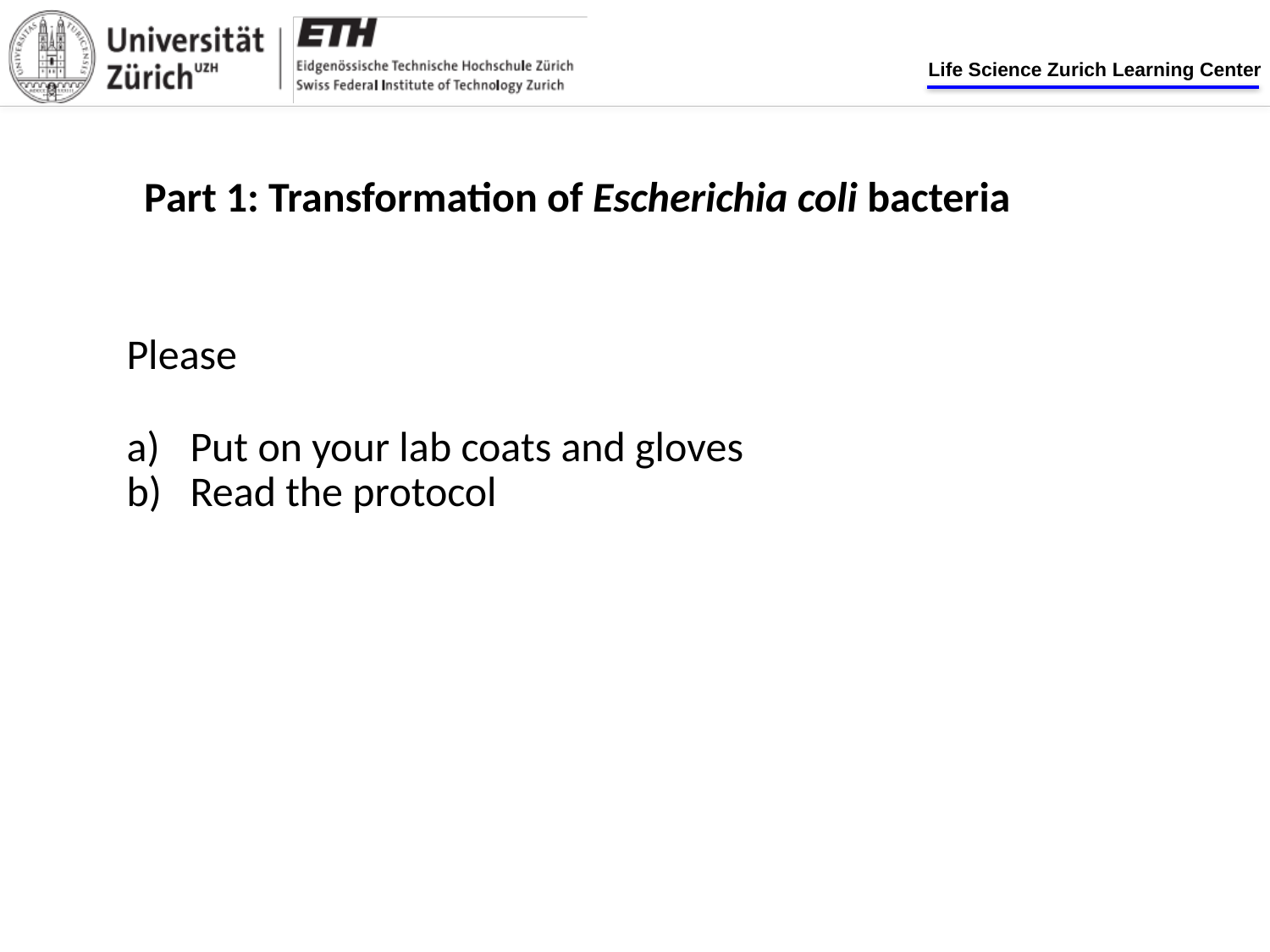

Part 1: Transformation of Escherichia coli bacteria
Please

Put on your lab coats and gloves
b)	Read the protocol